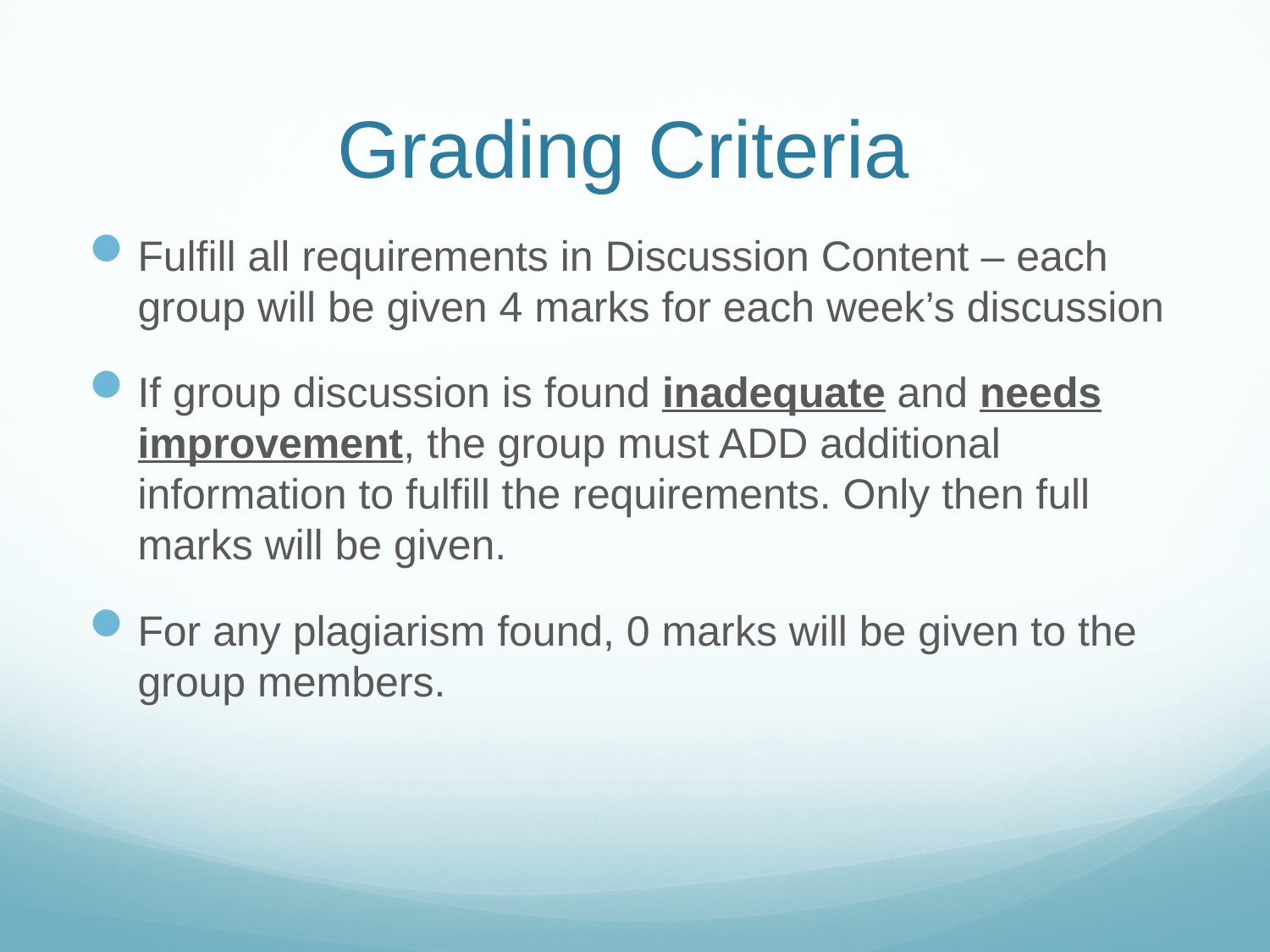

# Grading Criteria
Fulfill all requirements in Discussion Content – each group will be given 4 marks for each week’s discussion
If group discussion is found inadequate and needs improvement, the group must ADD additional information to fulfill the requirements. Only then full marks will be given.
For any plagiarism found, 0 marks will be given to the group members.